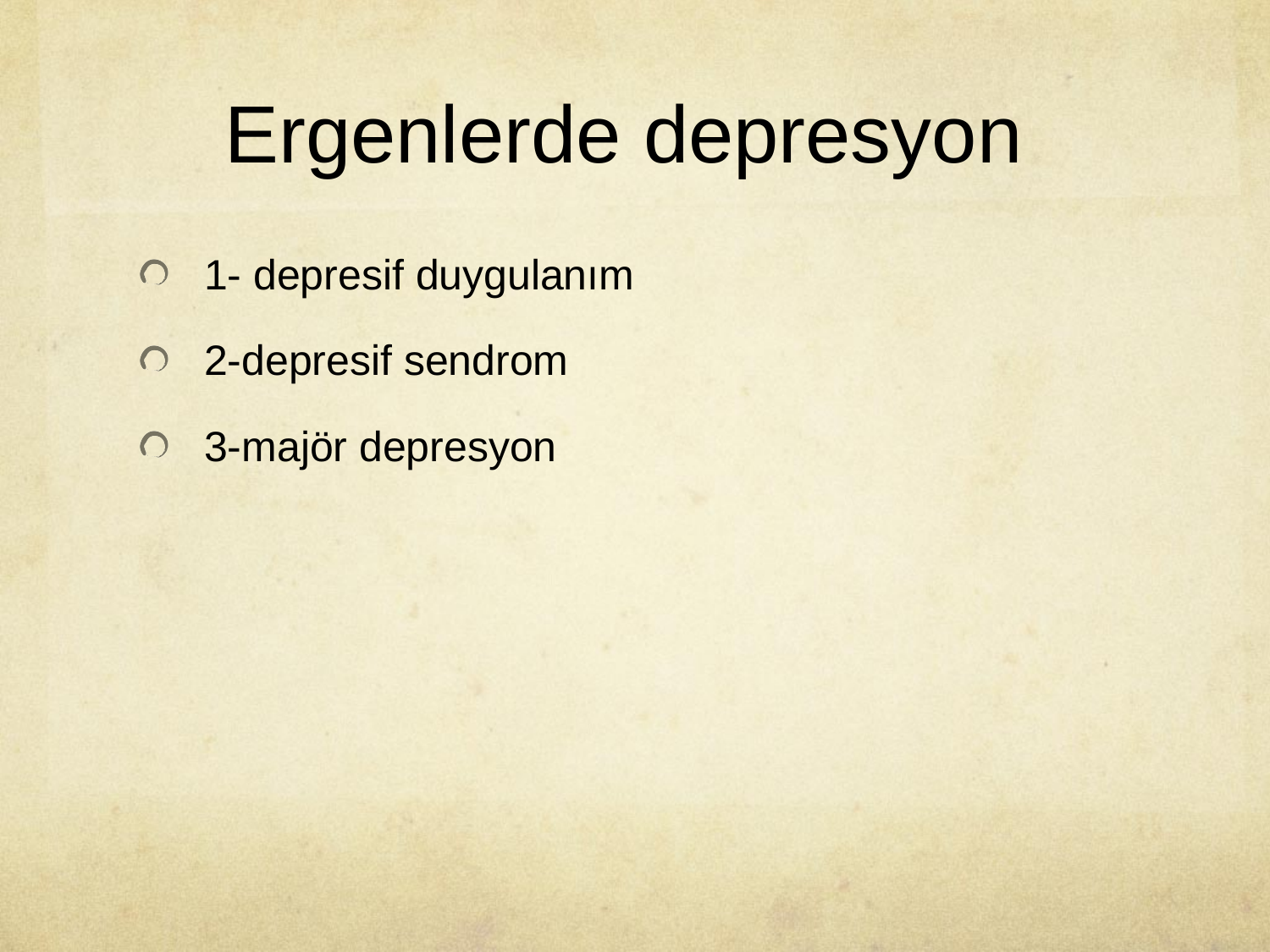

# Ergenlerde depresyon
1- depresif duygulanım
2-depresif sendrom
3-majör depresyon